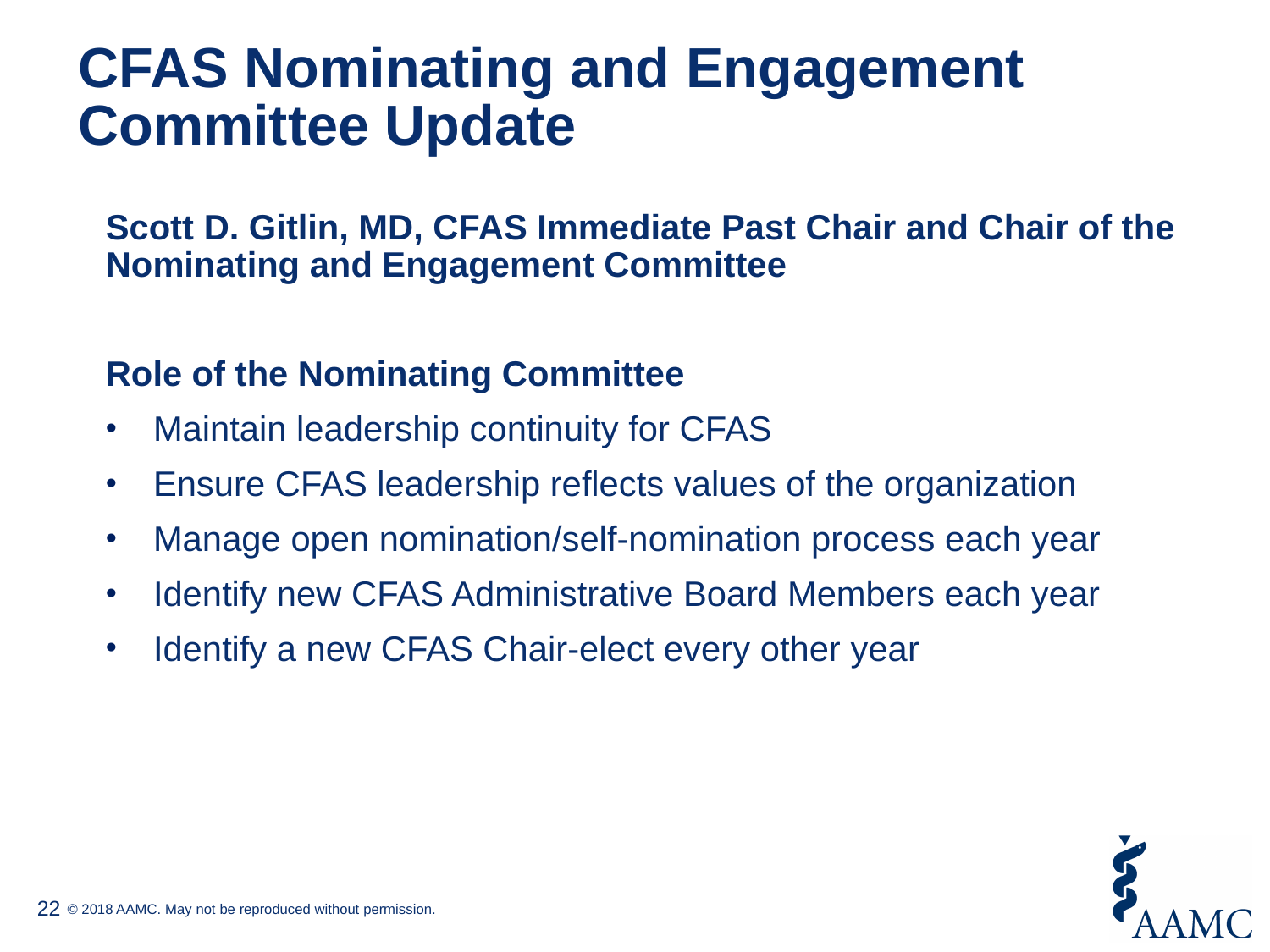

# CFAS Nominating and Engagement Committee Update
Scott D. Gitlin, MD, CFAS Immediate Past Chair and Chair of the Nominating and Engagement Committee

Role of the Nominating Committee
Maintain leadership continuity for CFAS
Ensure CFAS leadership reflects values of the organization
Manage open nomination/self-nomination process each year
Identify new CFAS Administrative Board Members each year
Identify a new CFAS Chair-elect every other year

22